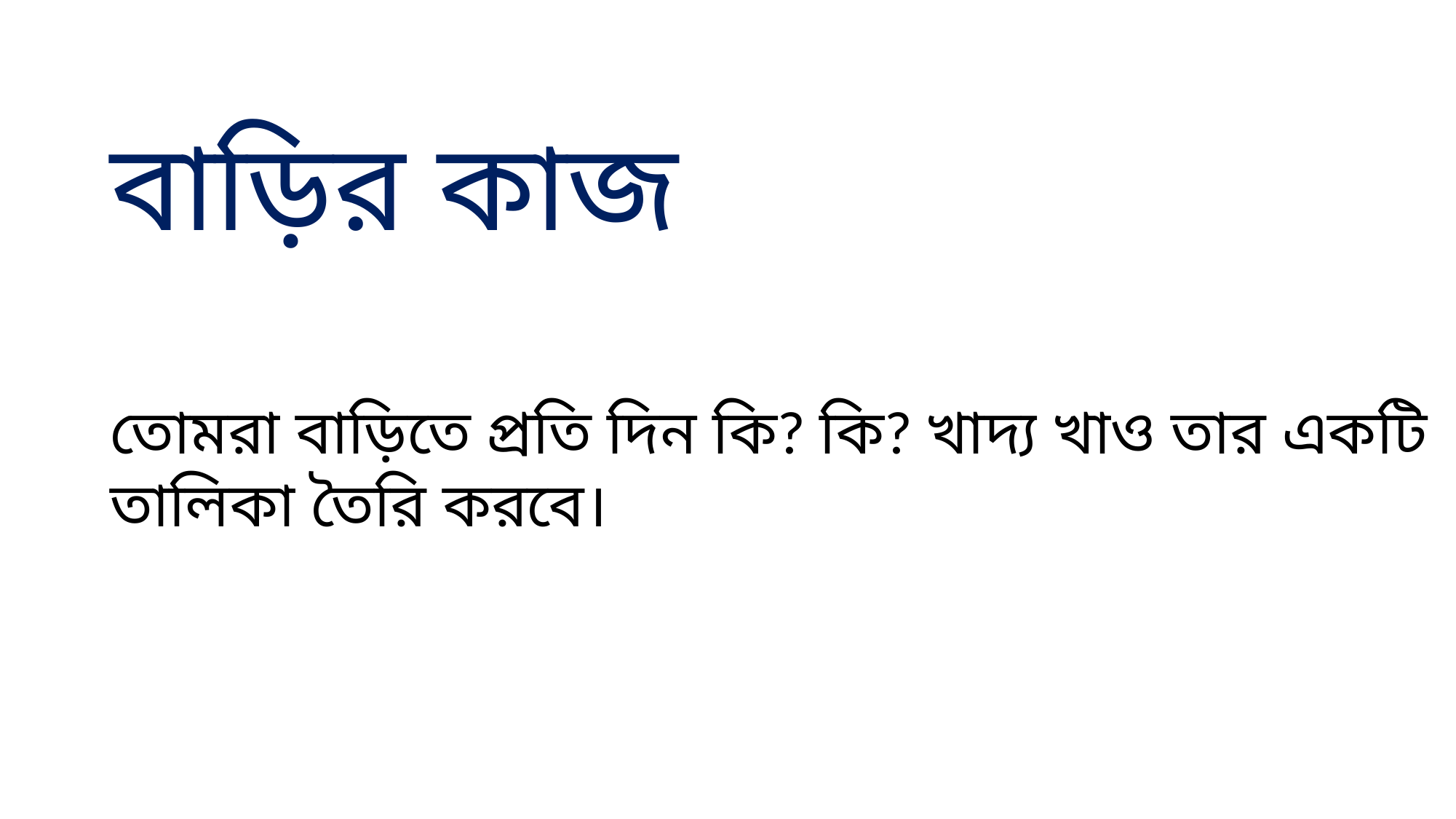

বাড়ির কাজ
তোমরা বাড়িতে প্রতি দিন কি? কি? খাদ্য খাও তার একটি তালিকা তৈরি করবে।